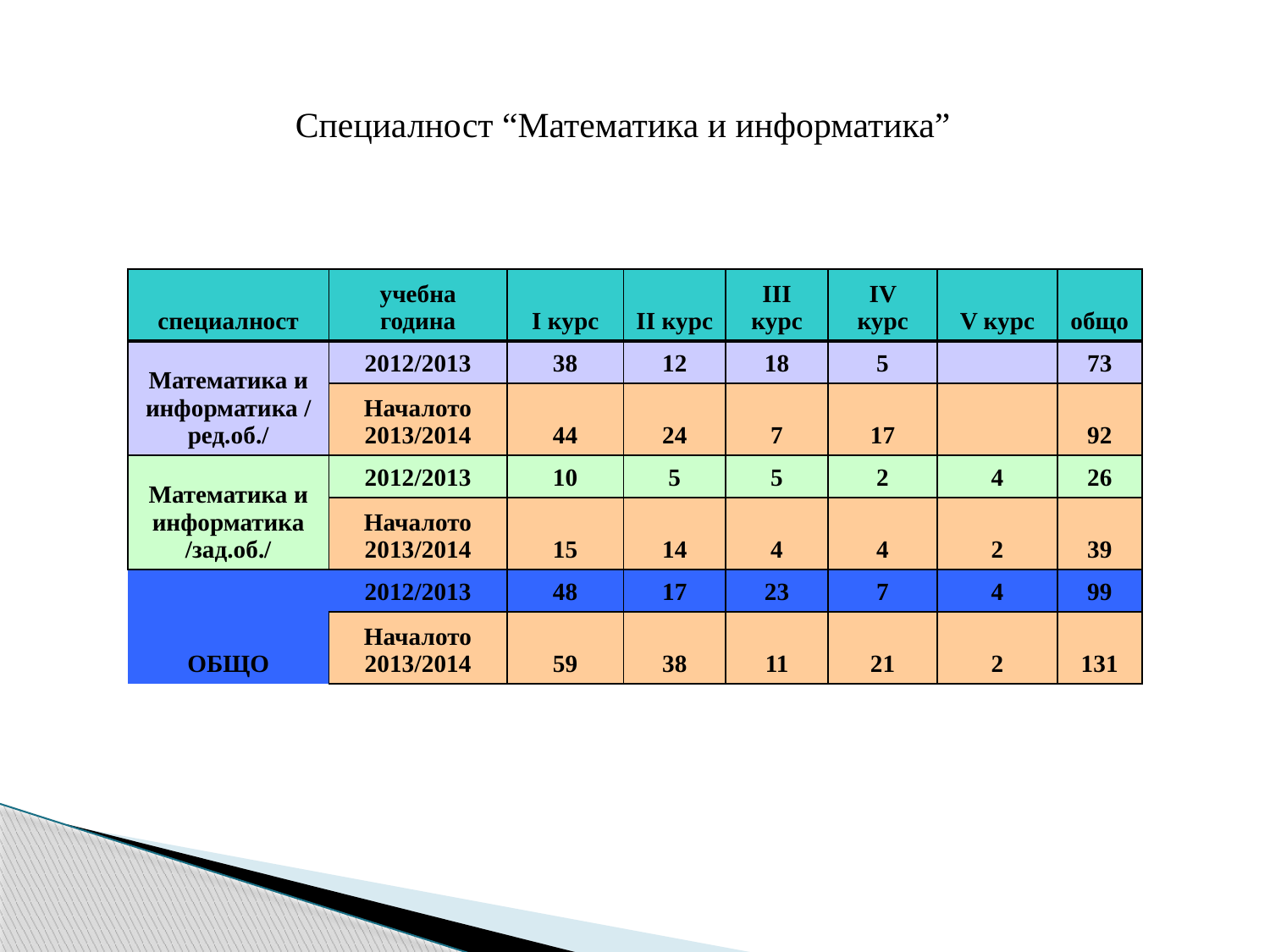

Специалност “Математика и информатика”
| специалност | учебна година | І курс | ІІ курс | ІІІ курс | ІV курс | V курс | общо |
| --- | --- | --- | --- | --- | --- | --- | --- |
| Математика и информатика /ред.об./ | 2012/2013 | 38 | 12 | 18 | 5 |  | 73 |
|  | Началото 2013/2014 | 44 | 24 | 7 | 17 |  | 92 |
| Математика и информатика /зад.об./ | 2012/2013 | 10 | 5 | 5 | 2 | 4 | 26 |
|  | Началото 2013/2014 | 15 | 14 | 4 | 4 | 2 | 39 |
|  | 2012/2013 | 48 | 17 | 23 | 7 | 4 | 99 |
| ОБЩО | Началото 2013/2014 | 59 | 38 | 11 | 21 | 2 | 131 |